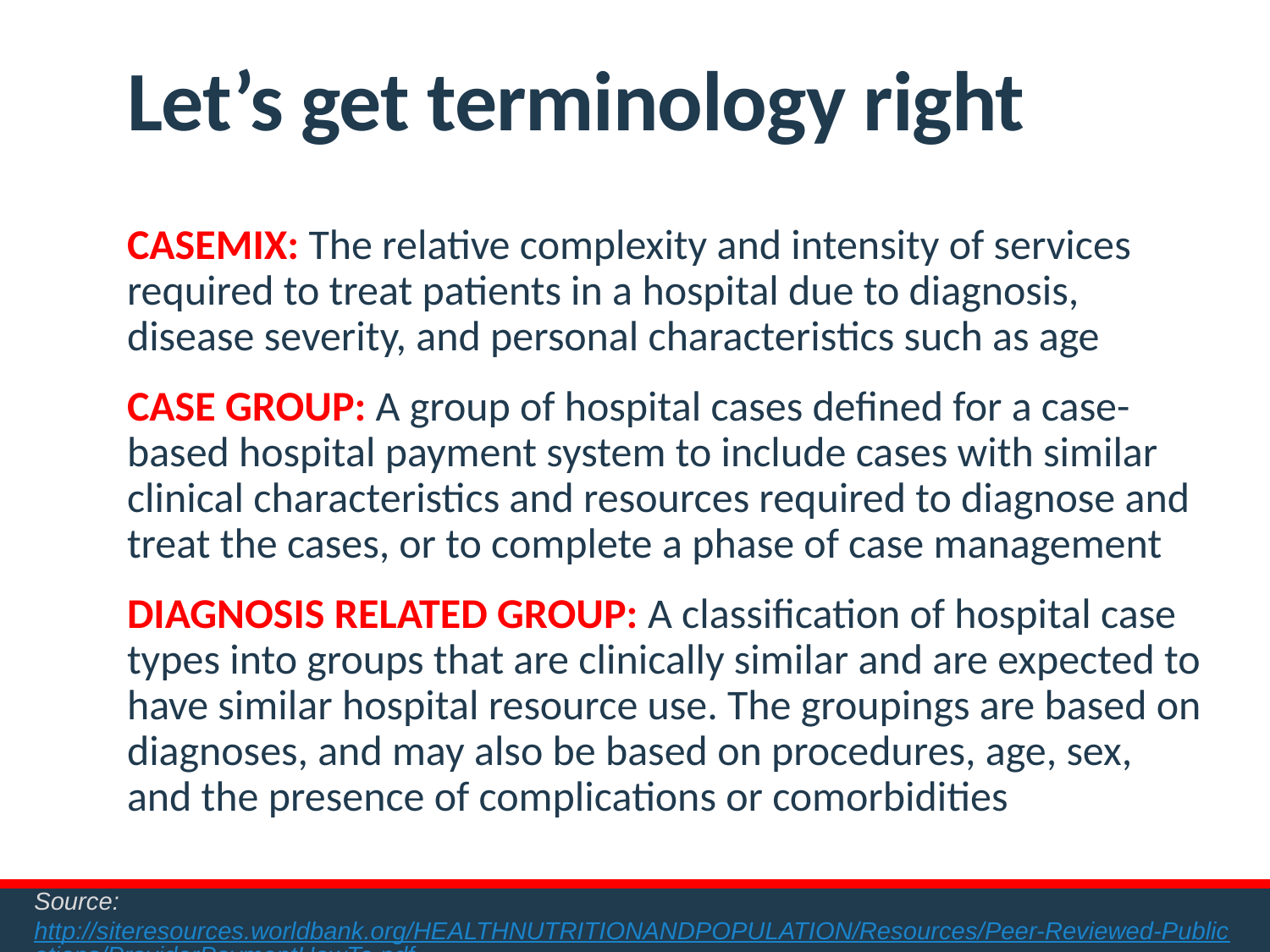

# Let’s get terminology right
CASEMIX: The relative complexity and intensity of services required to treat patients in a hospital due to diagnosis, disease severity, and personal characteristics such as age
CASE GROUP: A group of hospital cases defined for a case-based hospital payment system to include cases with similar clinical characteristics and resources required to diagnose and treat the cases, or to complete a phase of case management
DIAGNOSIS RELATED GROUP: A classification of hospital case types into groups that are clinically similar and are expected to have similar hospital resource use. The groupings are based on diagnoses, and may also be based on procedures, age, sex, and the presence of complications or comorbidities

Source: http://siteresources.worldbank.org/HEALTHNUTRITIONANDPOPULATION/Resources/Peer-Reviewed-Publications/ProviderPaymentHowTo.pdf